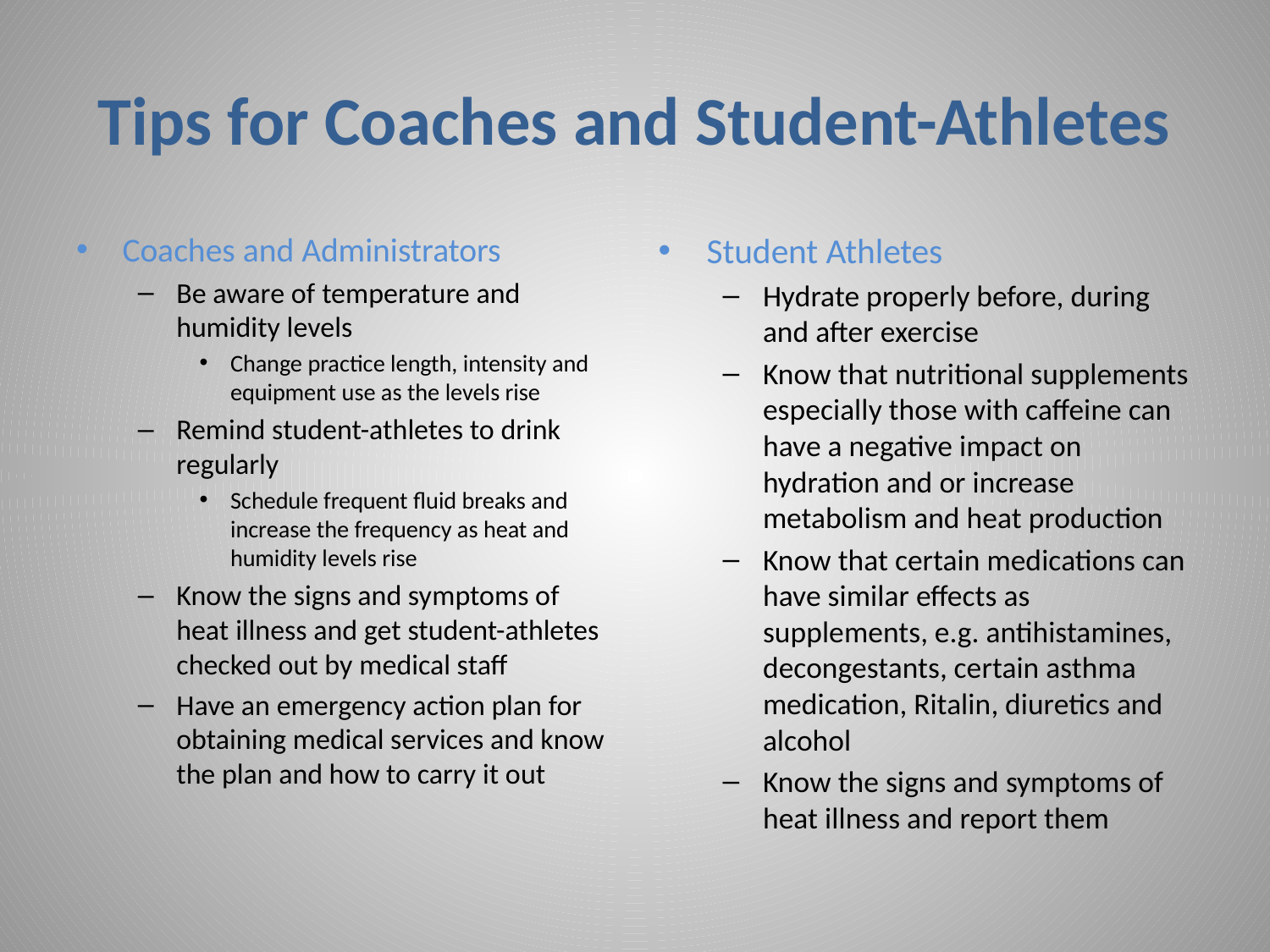

# Tips for Coaches and Student-Athletes
Coaches and Administrators
Be aware of temperature and humidity levels
Change practice length, intensity and equipment use as the levels rise
Remind student-athletes to drink regularly
Schedule frequent fluid breaks and increase the frequency as heat and humidity levels rise
Know the signs and symptoms of heat illness and get student-athletes checked out by medical staff
Have an emergency action plan for obtaining medical services and know the plan and how to carry it out

Student Athletes
Hydrate properly before, during and after exercise
Know that nutritional supplements especially those with caffeine can have a negative impact on hydration and or increase metabolism and heat production
Know that certain medications can have similar effects as supplements, e.g. antihistamines, decongestants, certain asthma medication, Ritalin, diuretics and alcohol
Know the signs and symptoms of heat illness and report them